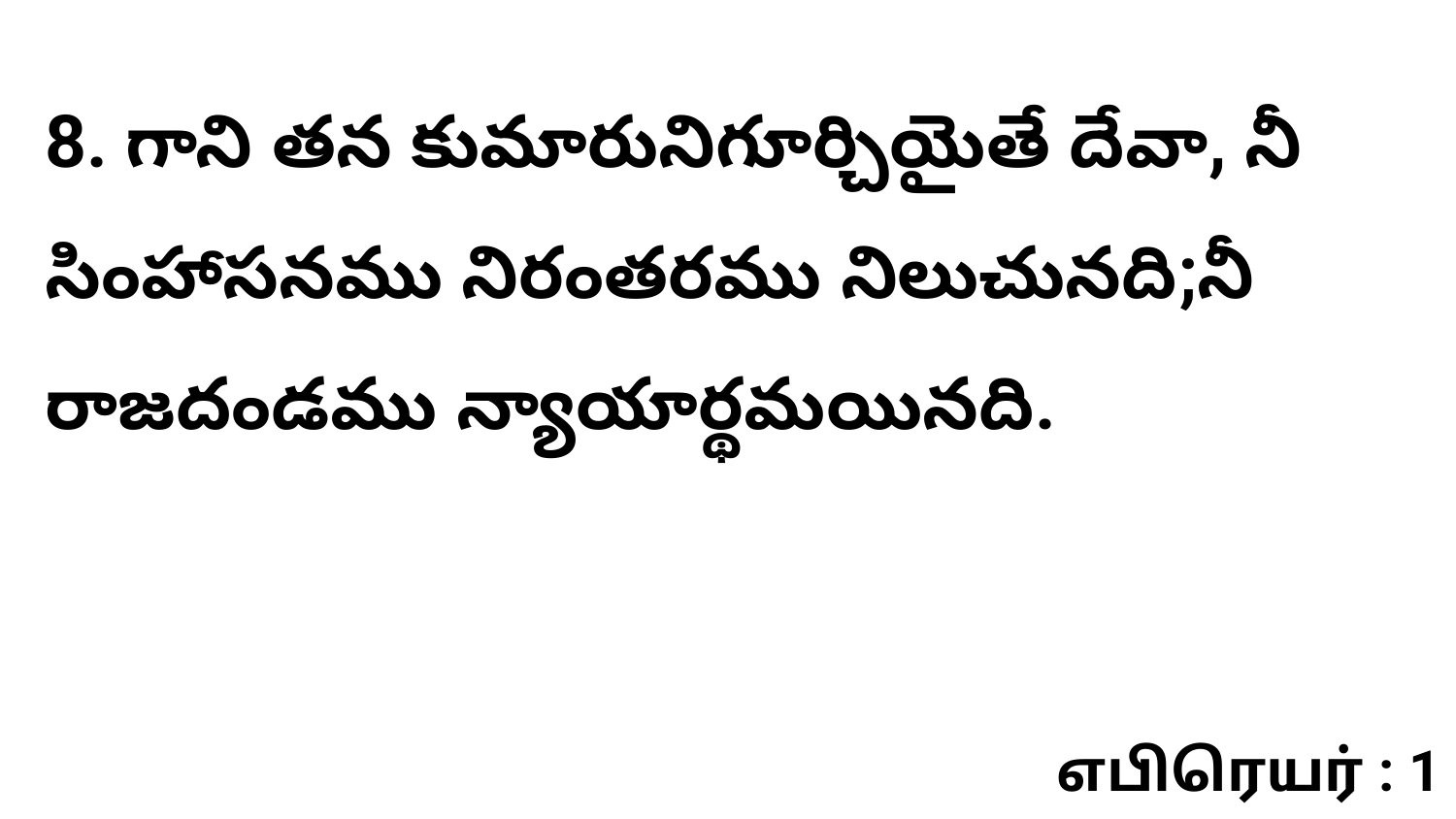

8. గాని తన కుమారునిగూర్చియైతే దేవా, నీ సింహాసనము నిరంతరము నిలుచునది;నీ రాజదండము న్యాయార్థమయినది.
எபிரெயர் : 1